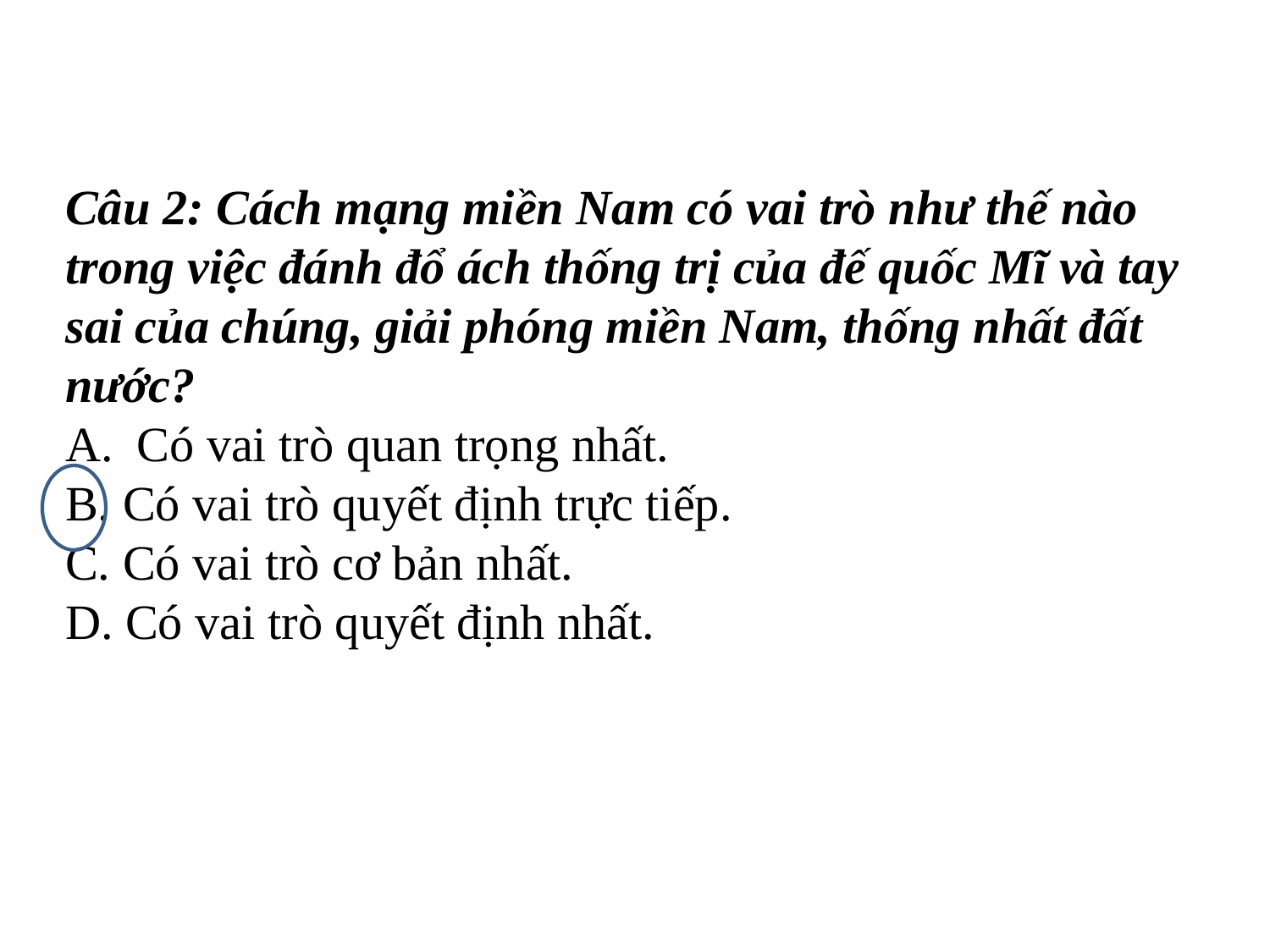

#
Câu 2: Cách mạng miền Nam có vai trò như thế nào trong việc đánh đổ ách thống trị của đế quốc Mĩ và tay sai của chúng, giải phóng miền Nam, thống nhất đất nước?
Có vai trò quan trọng nhất.
B. Có vai trò quyết định trực tiếp.
C. Có vai trò cơ bản nhất.
D. Có vai trò quyết định nhất.